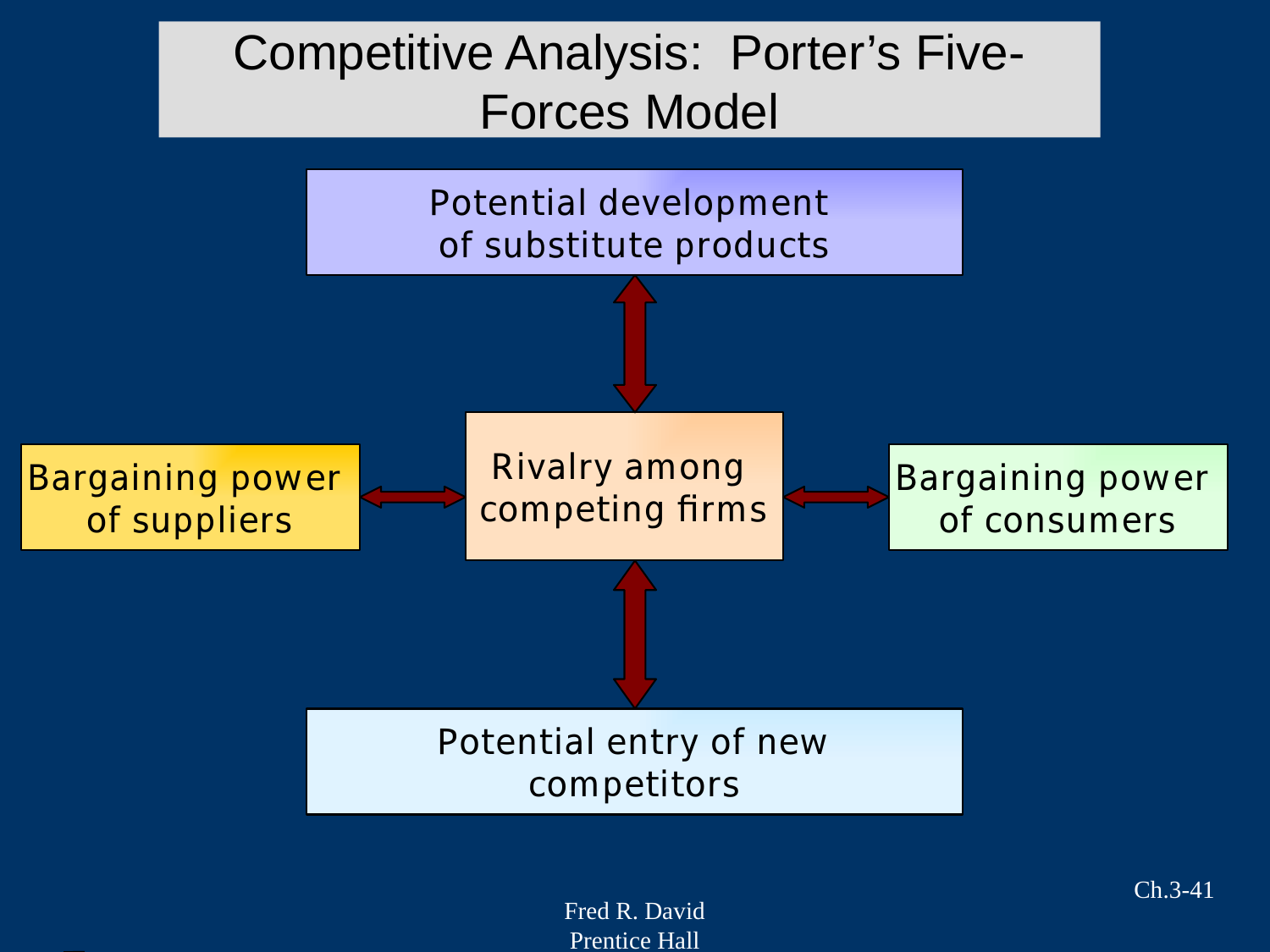

# Competitive Analysis:  Porter’s Five-Forces Model

Potential development
of substitute products

Rivalry among
competing firms

Bargaining power
of suppliers
Bargaining power
of consumers

Potential entry of new competitors
Ch.3-41
Fred R. David
Prentice Hall